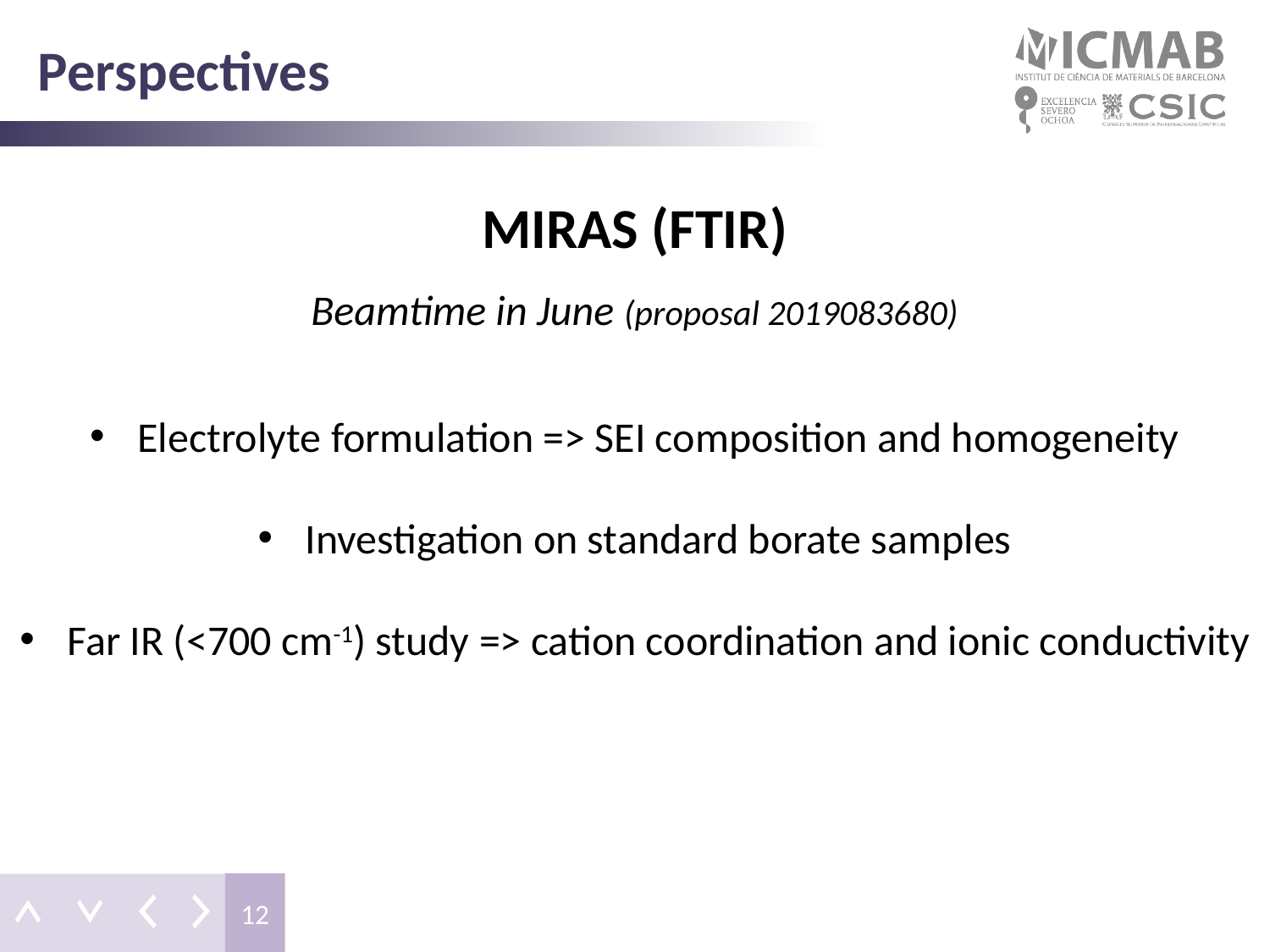

# Perspectives
MIRAS (FTIR)

Beamtime in June (proposal 2019083680)

Electrolyte formulation => SEI composition and homogeneity

Investigation on standard borate samples

Far IR (<700 cm-1) study => cation coordination and ionic conductivity

12